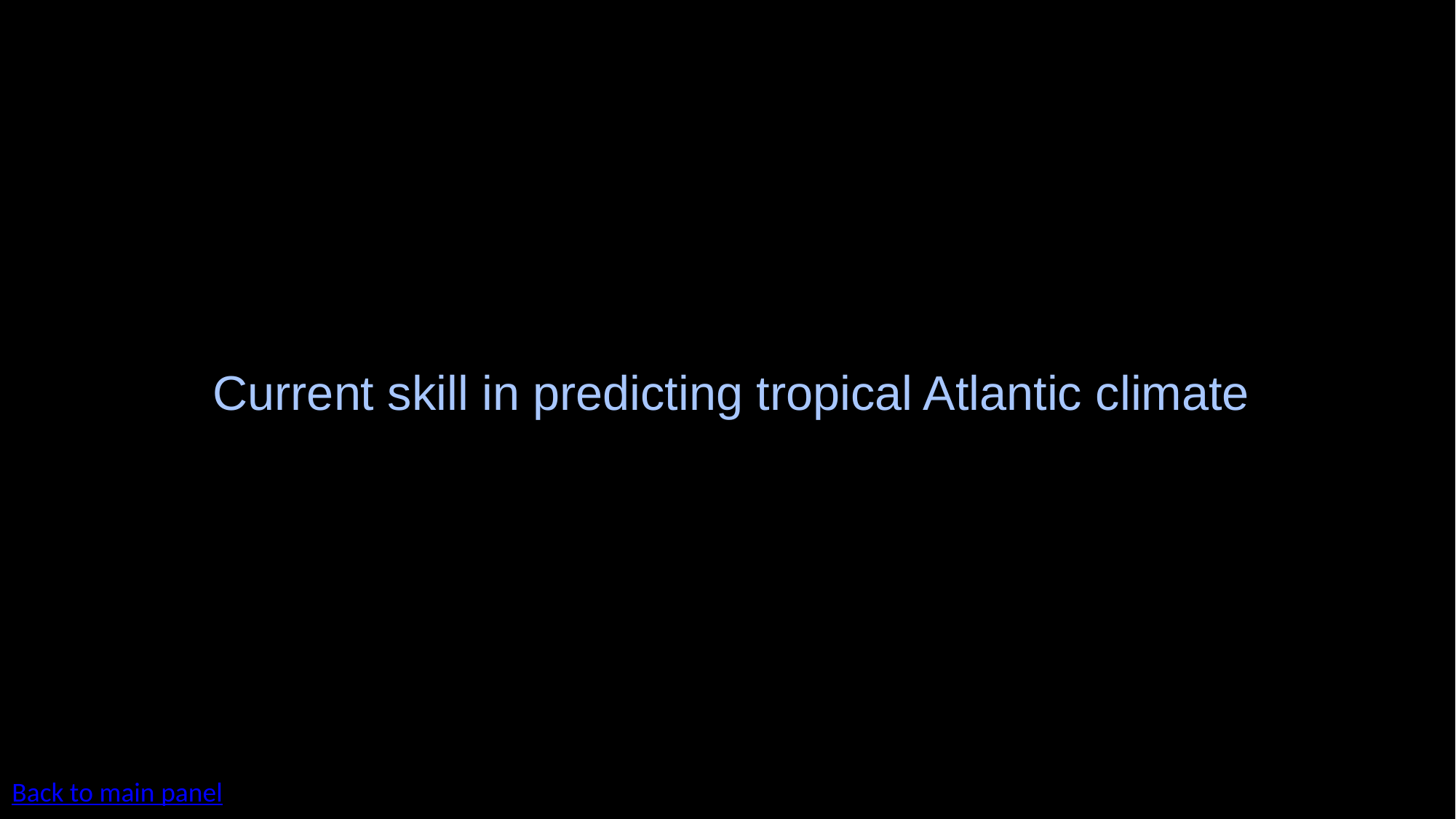

# Current skill in predicting tropical Atlantic climate
Back to main panel